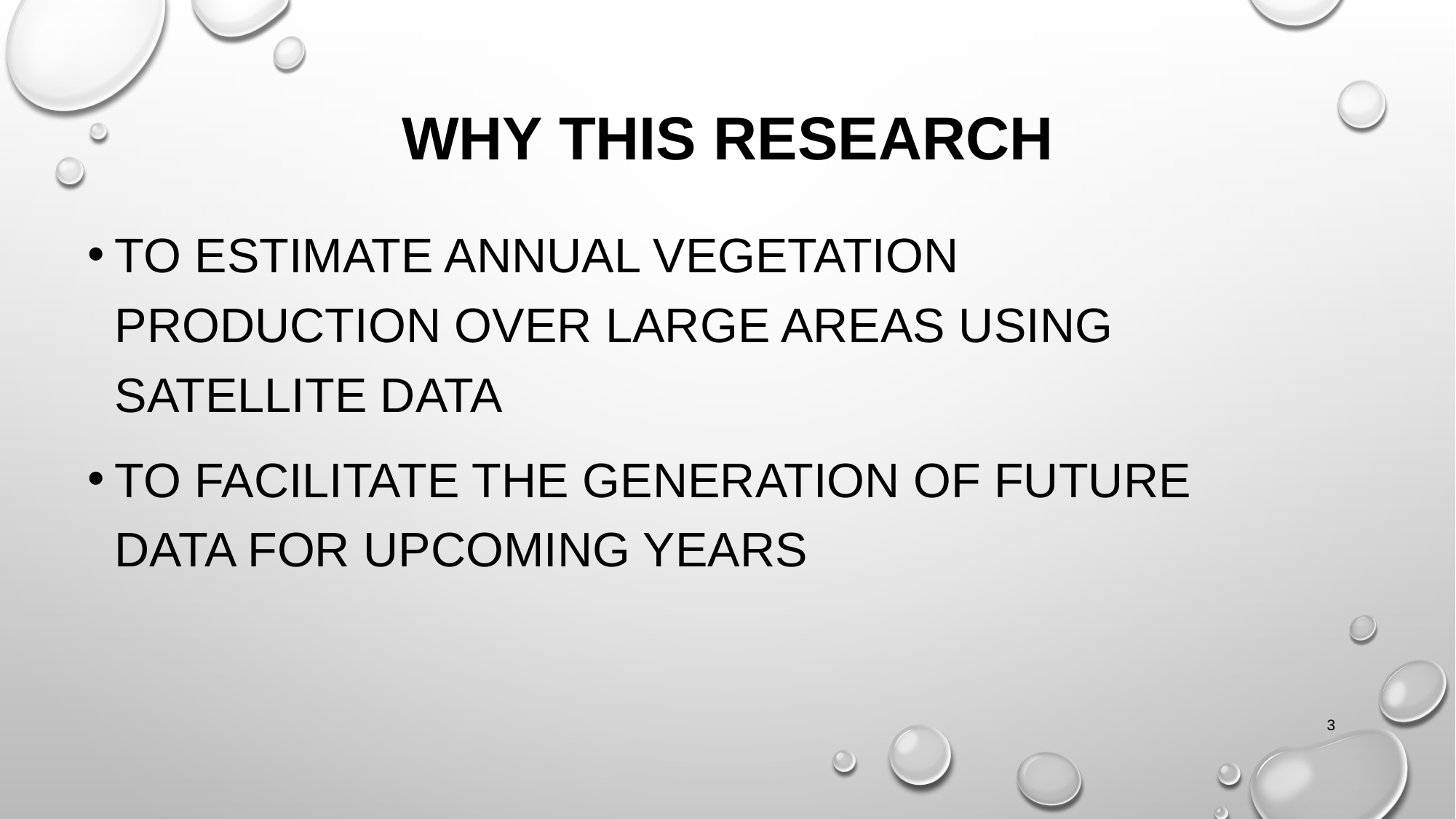

# Why this research
to estimate annual vegetation production over large areas Using Satellite Data
TO facilitate the generation of future data for upcoming years

3